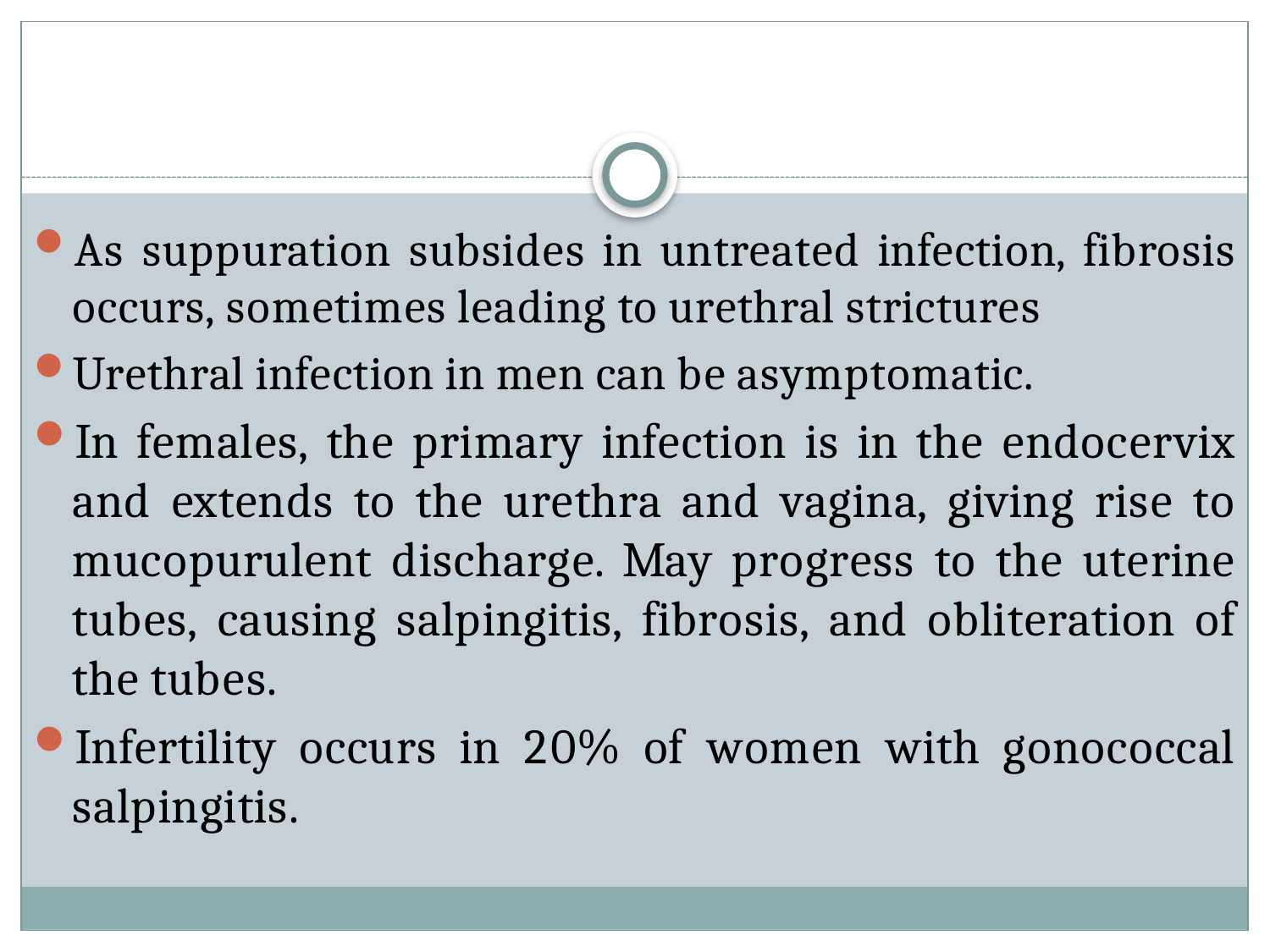

#
As suppuration subsides in untreated infection, fibrosis occurs, sometimes leading to urethral strictures
Urethral infection in men can be asymptomatic.
In females, the primary infection is in the endocervix and extends to the urethra and vagina, giving rise to mucopurulent discharge. May progress to the uterine tubes, causing salpingitis, fibrosis, and obliteration of the tubes.
Infertility occurs in 20% of women with gonococcal salpingitis.